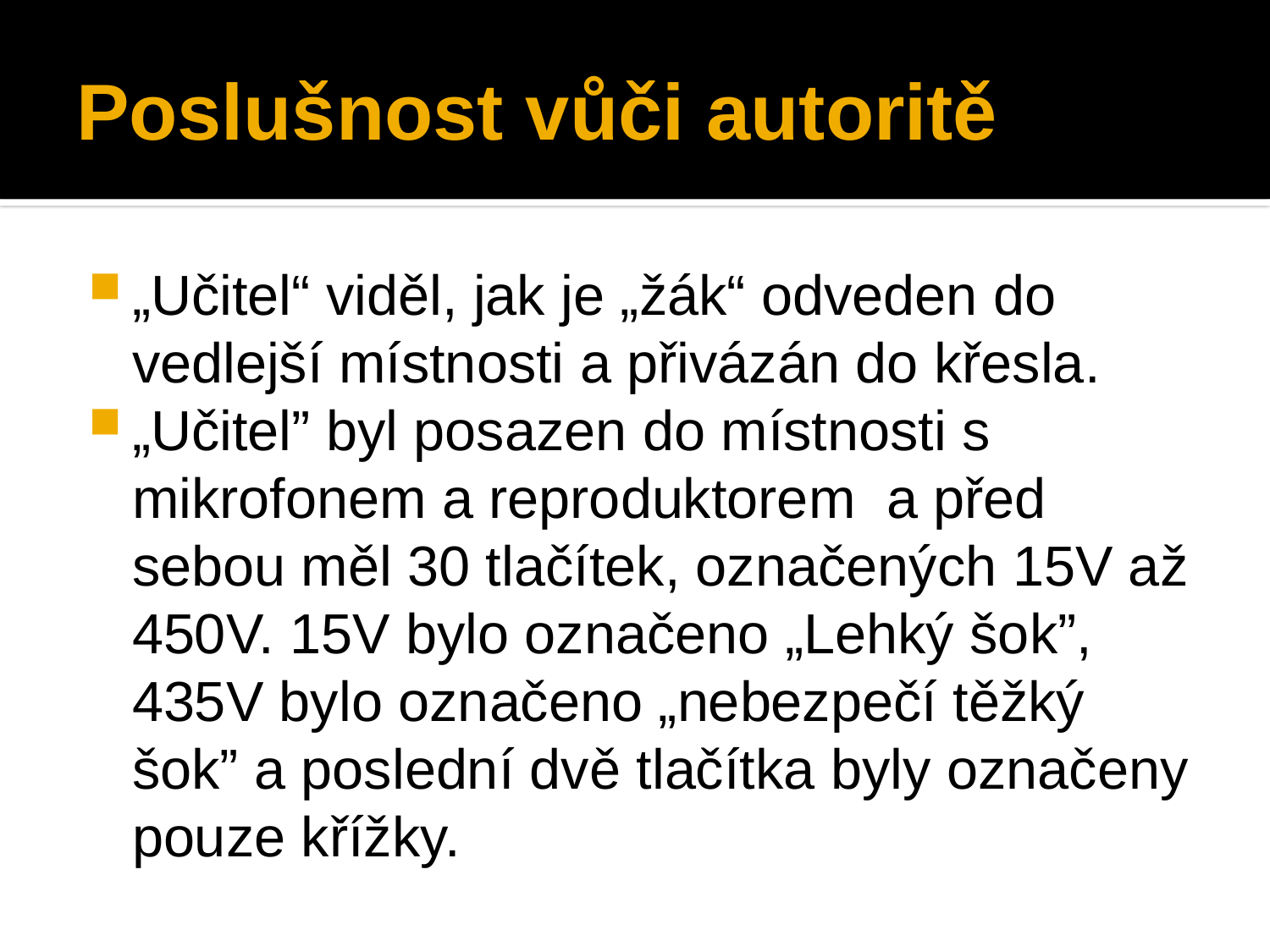

# Poslušnost vůči autoritě
„Učitel“ viděl, jak je „žák“ odveden do vedlejší místnosti a přivázán do křesla.
„Učitel” byl posazen do místnosti s mikrofonem a reproduktorem  a před sebou měl 30 tlačítek, označených 15V až 450V. 15V bylo označeno „Lehký šok”, 435V bylo označeno „nebezpečí těžký šok” a poslední dvě tlačítka byly označeny pouze křížky.